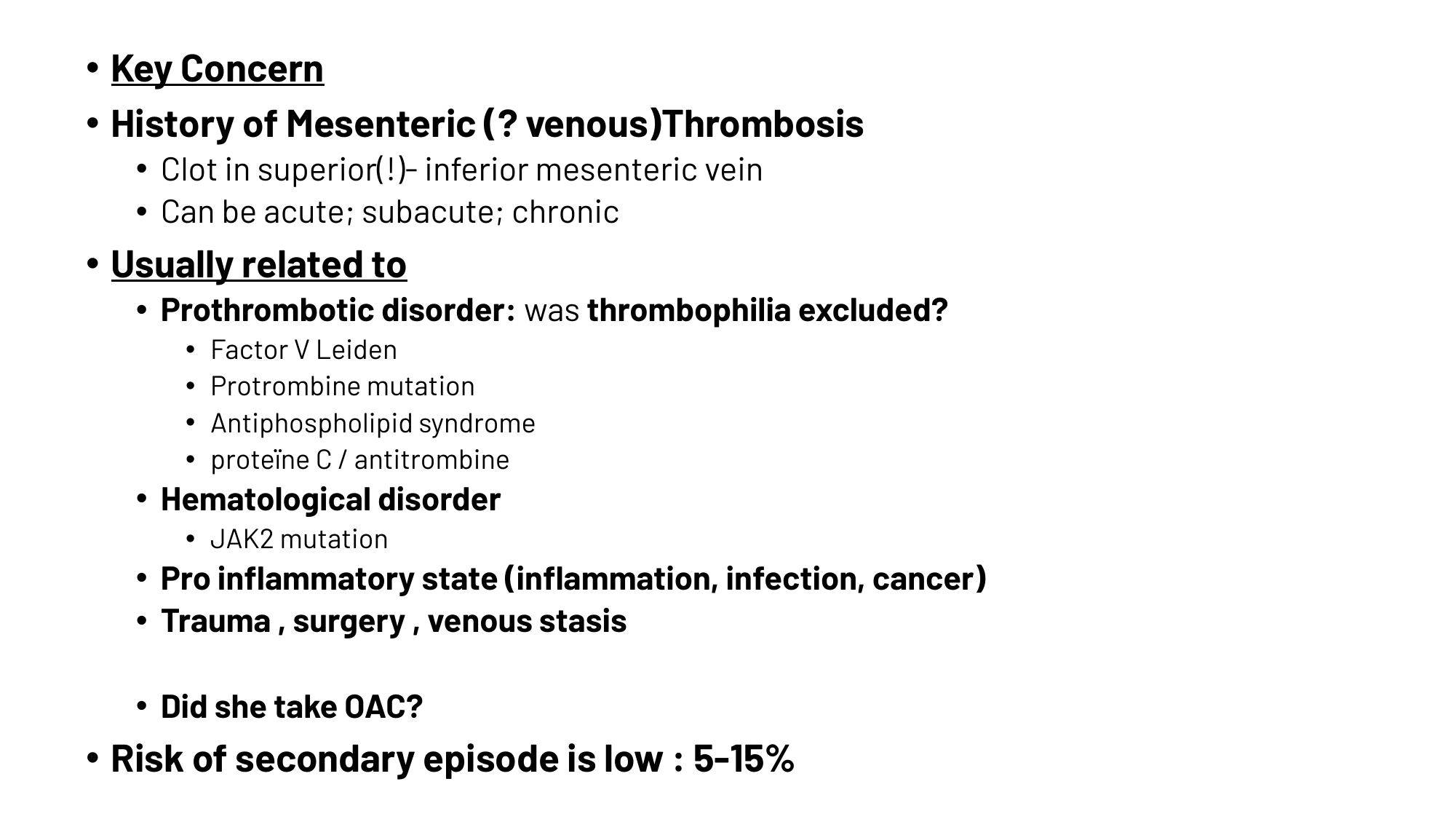

Key Concern
History of Mesenteric (? venous)Thrombosis
Clot in superior(!)- inferior mesenteric vein
Can be acute; subacute; chronic
Usually related to
Prothrombotic disorder: was thrombophilia excluded?
Factor V Leiden
Protrombine mutation
Antiphospholipid syndrome
proteïne C / antitrombine
Hematological disorder
JAK2 mutation
Pro inflammatory state (inflammation, infection, cancer)
Trauma , surgery , venous stasis

Did she take OAC?
Risk of secondary episode is low : 5-15%